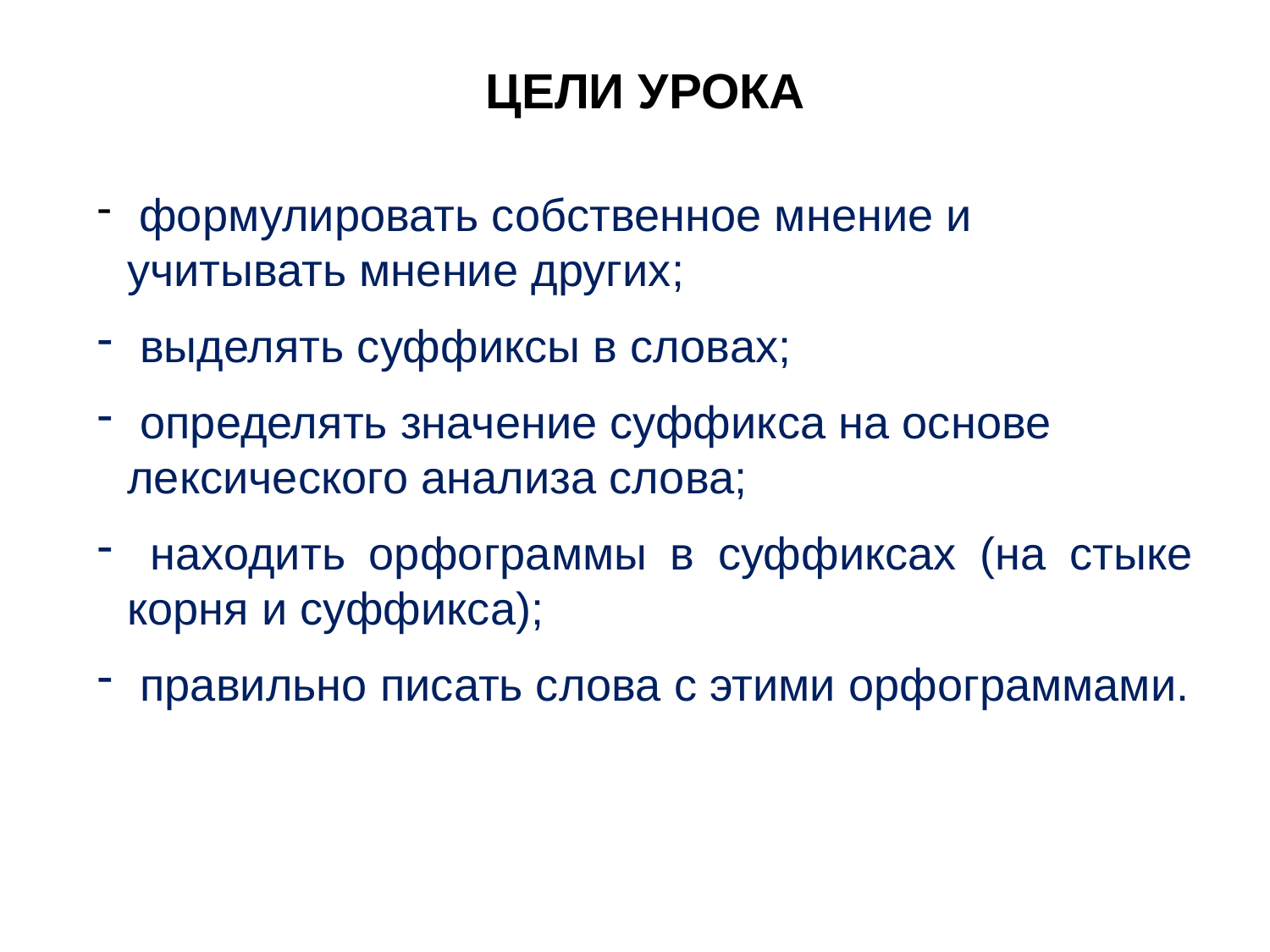

ЦЕЛИ УРОКА
 формулировать собственное мнение и учитывать мнение других;
 выделять суффиксы в словах;
 определять значение суффикса на основе лексического анализа слова;
 находить орфограммы в суффиксах (на стыке корня и суффикса);
 правильно писать слова с этими орфограммами.